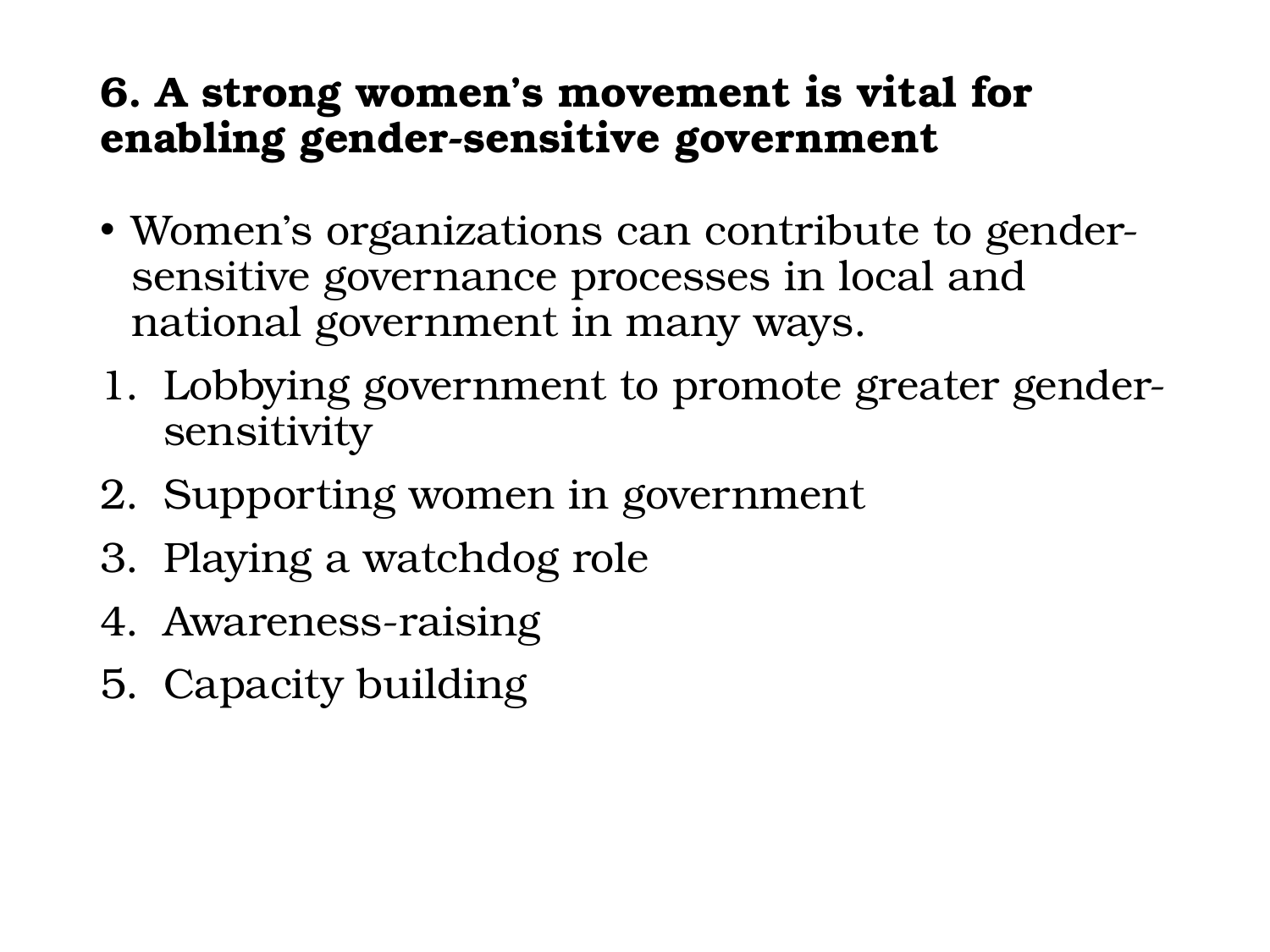

# 6. A strong women’s movement is vital for enabling gender-sensitive government
Women’s organizations can contribute to gender-sensitive governance processes in local and national government in many ways.
Lobbying government to promote greater gender-sensitivity
Supporting women in government
Playing a watchdog role
Awareness-raising
Capacity building